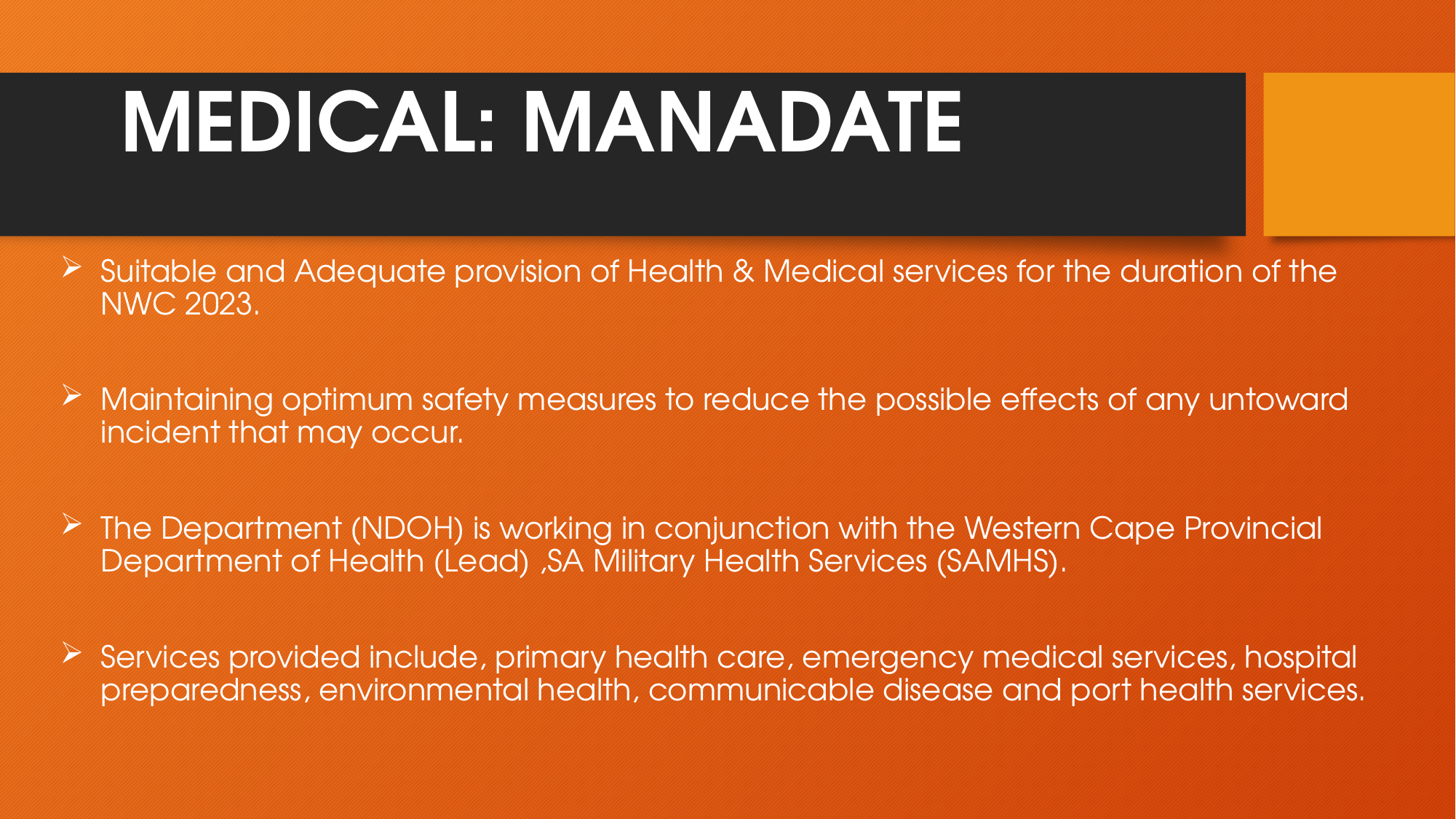

# MEDICAL: MANADATE
Suitable and Adequate provision of Health & Medical services for the duration of the NWC 2023.

Maintaining optimum safety measures to reduce the possible effects of any untoward incident that may occur.

The Department (NDOH) is working in conjunction with the Western Cape Provincial Department of Health (Lead) ,SA Military Health Services (SAMHS).

Services provided include, primary health care, emergency medical services, hospital preparedness, environmental health, communicable disease and port health services.